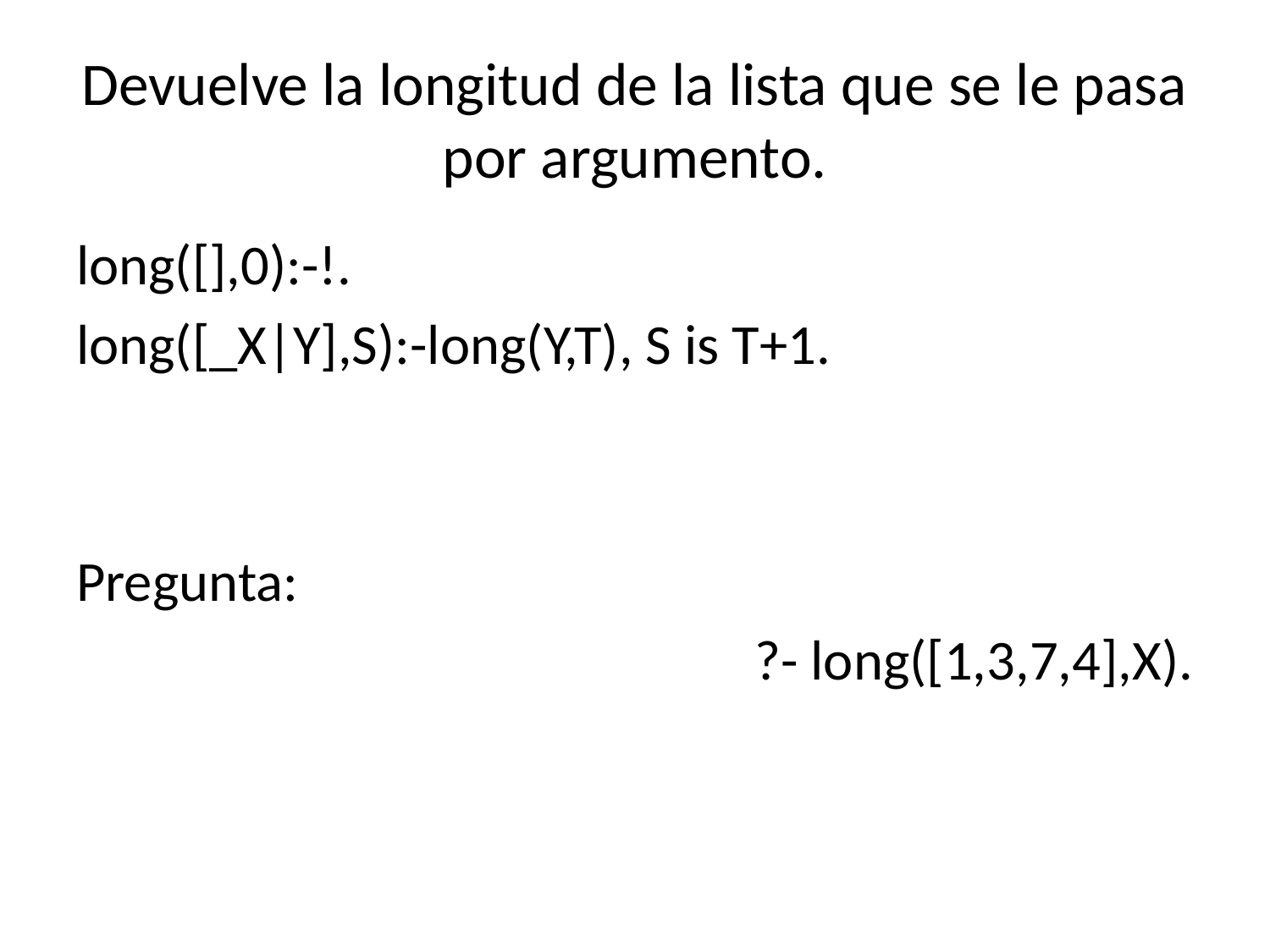

# Devuelve la longitud de la lista que se le pasa por argumento.
long([],0):-!.
long([_X|Y],S):-long(Y,T), S is T+1.

Pregunta:
?- long([1,3,7,4],X).